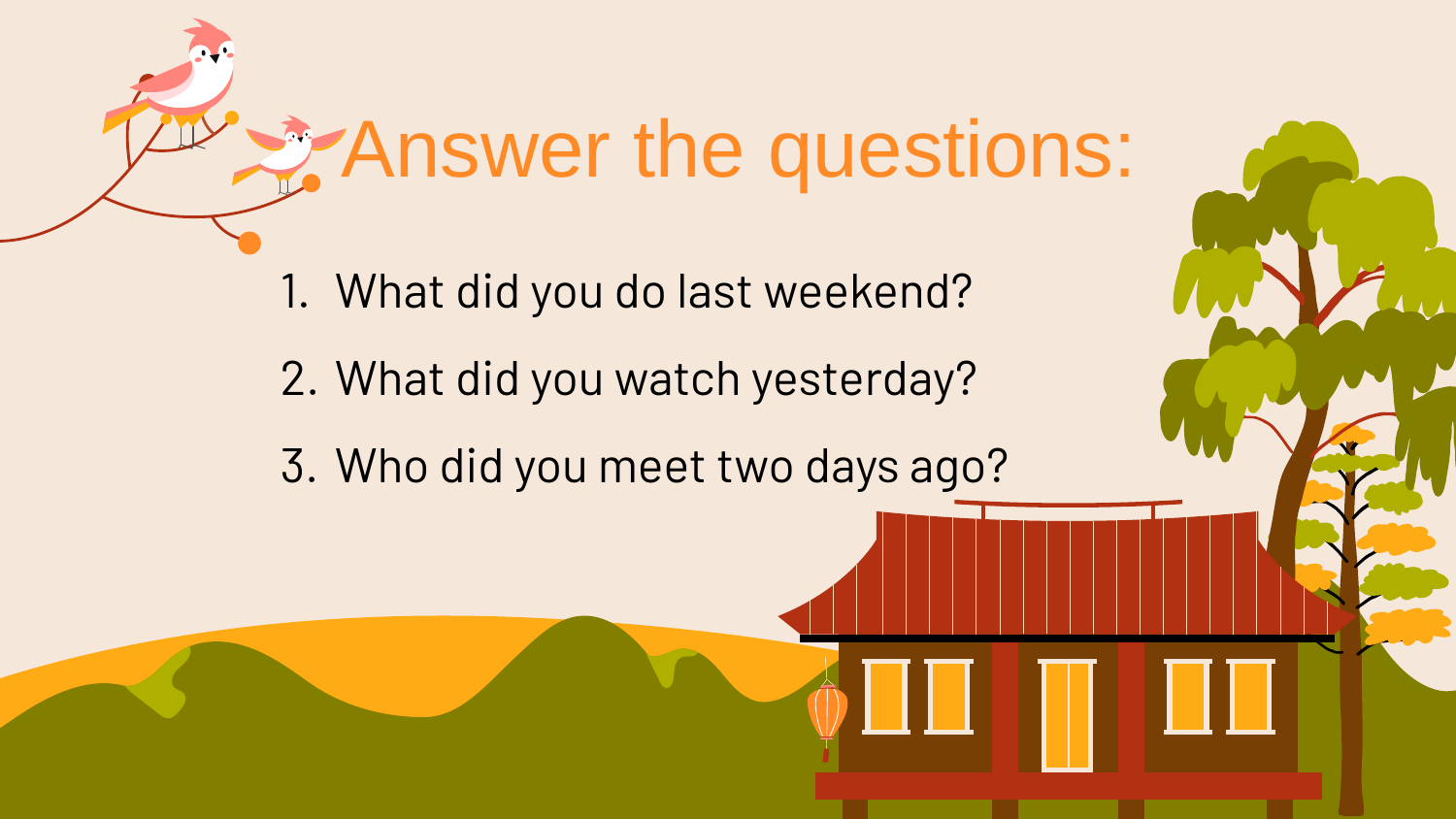

# Answer the questions:

What did you do last weekend?
What did you watch yesterday?
Who did you meet two days ago?